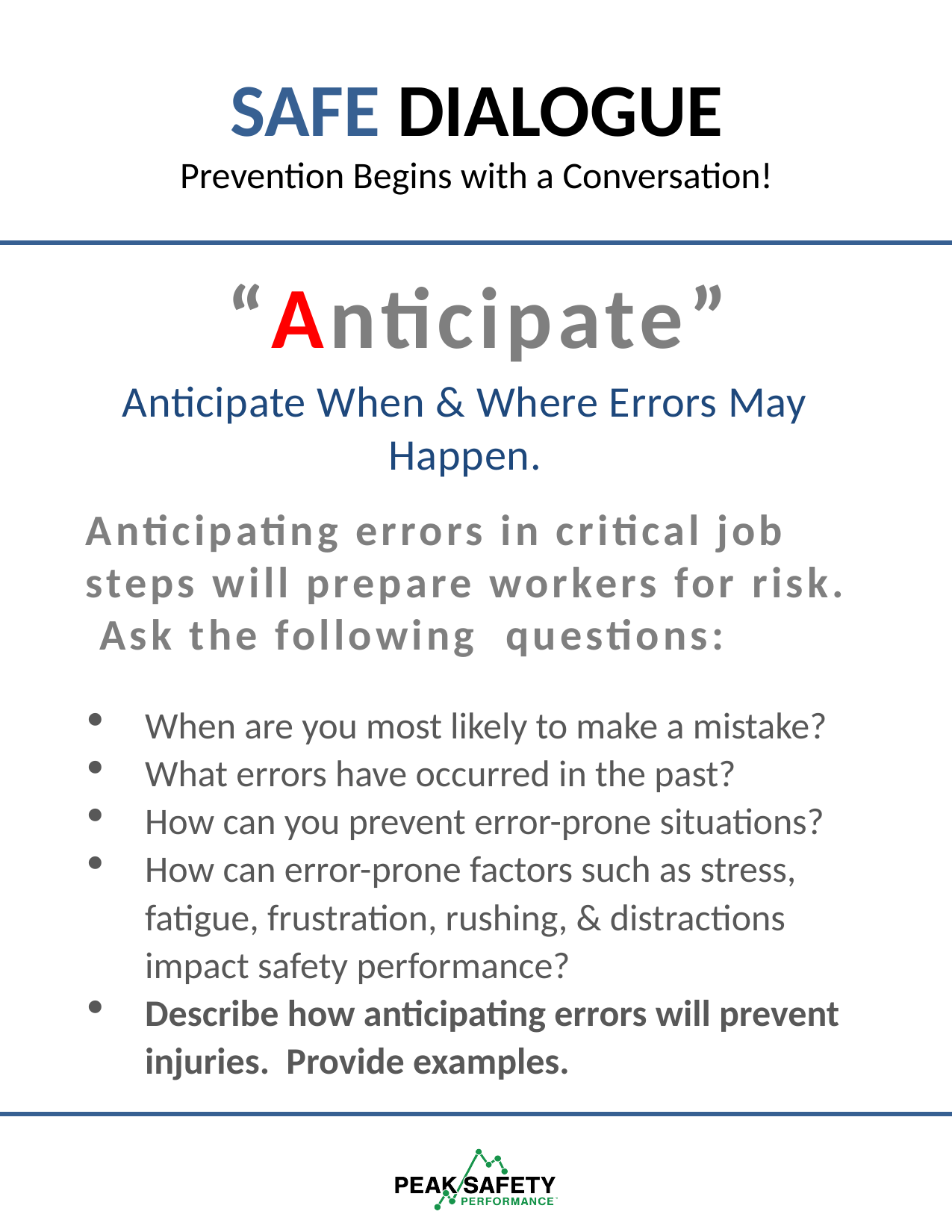

SAFE DIALOGUE
Prevention Begins with a Conversation!

“Anticipate”
Anticipate When & Where Errors May Happen.
Anticipating errors in critical job steps will prepare workers for risk.  Ask the following  questions:
When are you most likely to make a mistake?
What errors have occurred in the past?
How can you prevent error-prone situations?
How can error-prone factors such as stress, fatigue, frustration, rushing, & distractions impact safety performance?
Describe how anticipating errors will prevent injuries.  Provide examples.